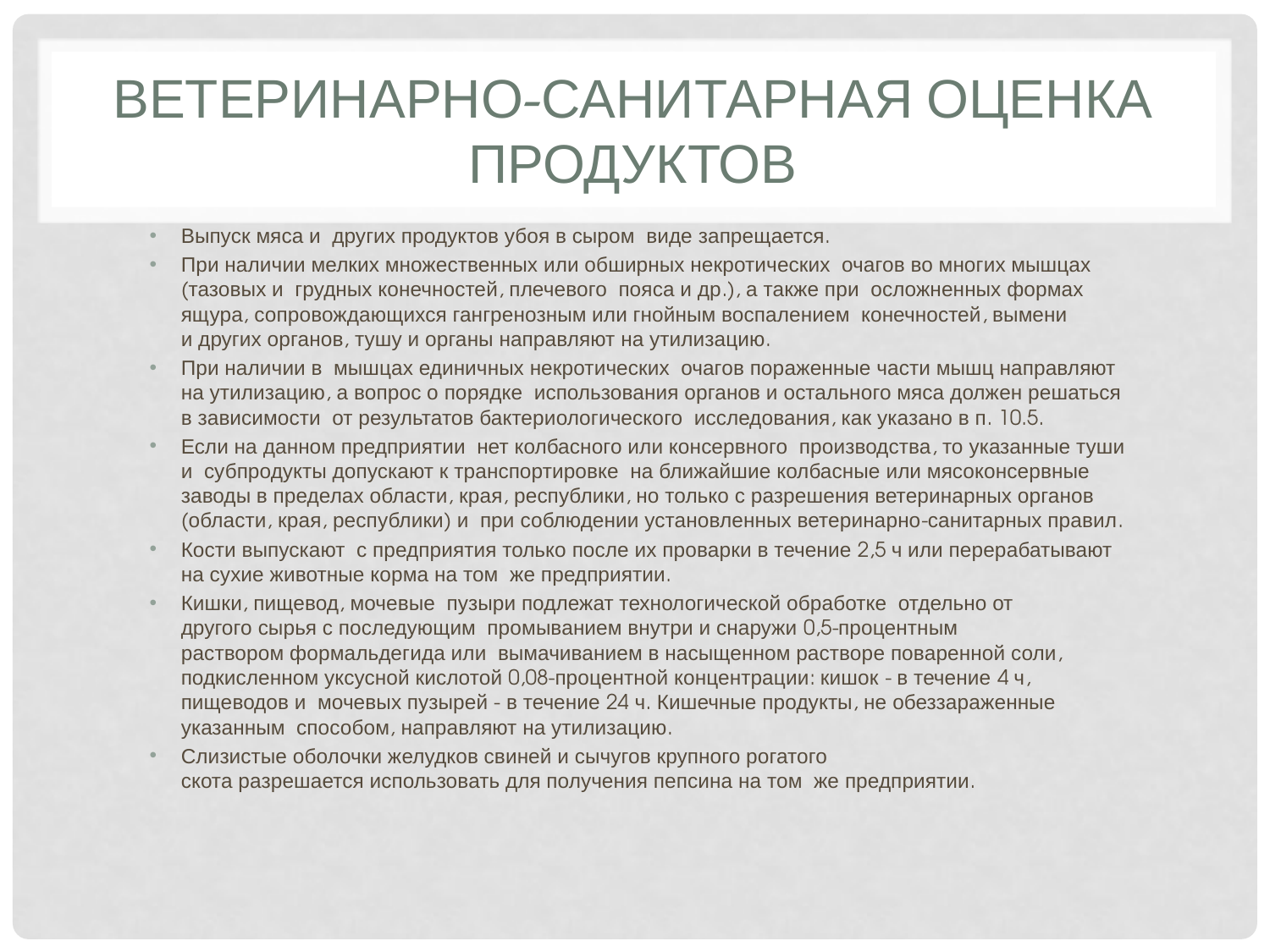

# Ветеринарно-санитарная оценка продуктов
Выпуск мяса и  других продуктов убоя в сыром  виде запрещается.
При наличии мелких множественных или обширных некротических  очагов во многих мышцах (тазовых и  грудных конечностей, плечевого  пояса и др.), а также при  осложненных формах ящура, сопровождающихся гангренозным или гнойным воспалением  конечностей, вымени и других органов, тушу и органы направляют на утилизацию.
При наличии в  мышцах единичных некротических  очагов пораженные части мышц направляют на утилизацию, а вопрос о порядке  использования органов и остального мяса должен решаться в зависимости  от результатов бактериологического  исследования, как указано в п. 10.5.
Если на данном предприятии  нет колбасного или консервного  производства, то указанные туши и  субпродукты допускают к транспортировке  на ближайшие колбасные или мясоконсервные заводы в пределах области, края, республики, но только с разрешения ветеринарных органов (области, края, республики) и  при соблюдении установленных ветеринарно-санитарных правил.
Кости выпускают  с предприятия только после их проварки в течение 2,5 ч или перерабатывают на сухие животные корма на том  же предприятии.
Кишки, пищевод, мочевые  пузыри подлежат технологической обработке  отдельно от другого сырья с последующим  промыванием внутри и снаружи 0,5-процентным раствором формальдегида или  вымачиванием в насыщенном растворе поваренной соли, подкисленном уксусной кислотой 0,08-процентной концентрации: кишок - в течение 4 ч, пищеводов и  мочевых пузырей - в течение 24 ч. Кишечные продукты, не обеззараженные указанным  способом, направляют на утилизацию.
Слизистые оболочки желудков свиней и сычугов крупного рогатого скота разрешается использовать для получения пепсина на том  же предприятии.